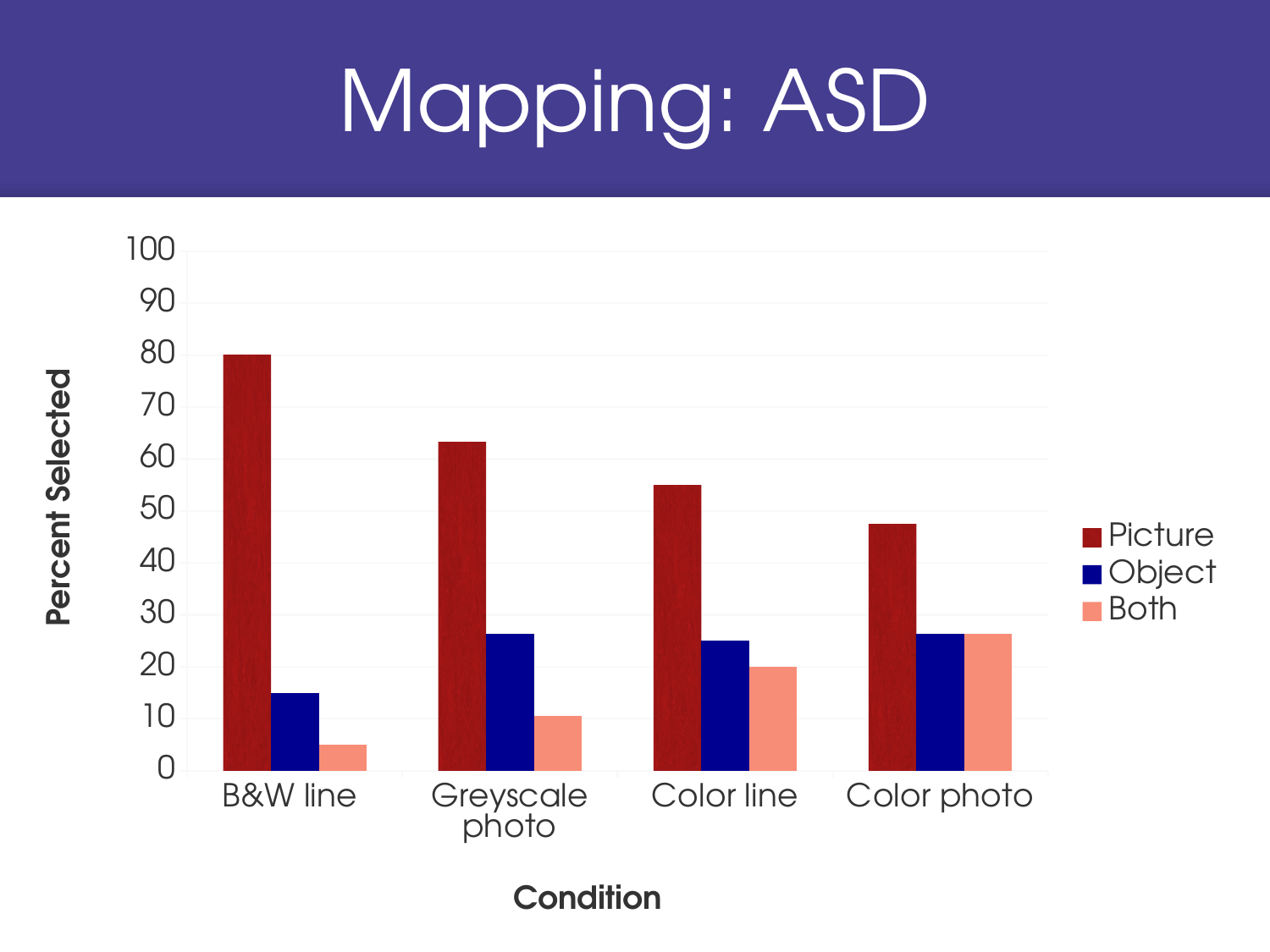

# Mapping: ASD

### Chart

| Category | Picture | Object | Both |
|---|---|---|---|
| B&W line  | 80.0 | 15.0 | 5.0 |
| Greyscale photo | 63.2 | 26.3 | 10.5 |
| Color line | 55.0 | 25.0 | 20.0 |
| Color photo | 47.4 | 26.3 | 26.3 |